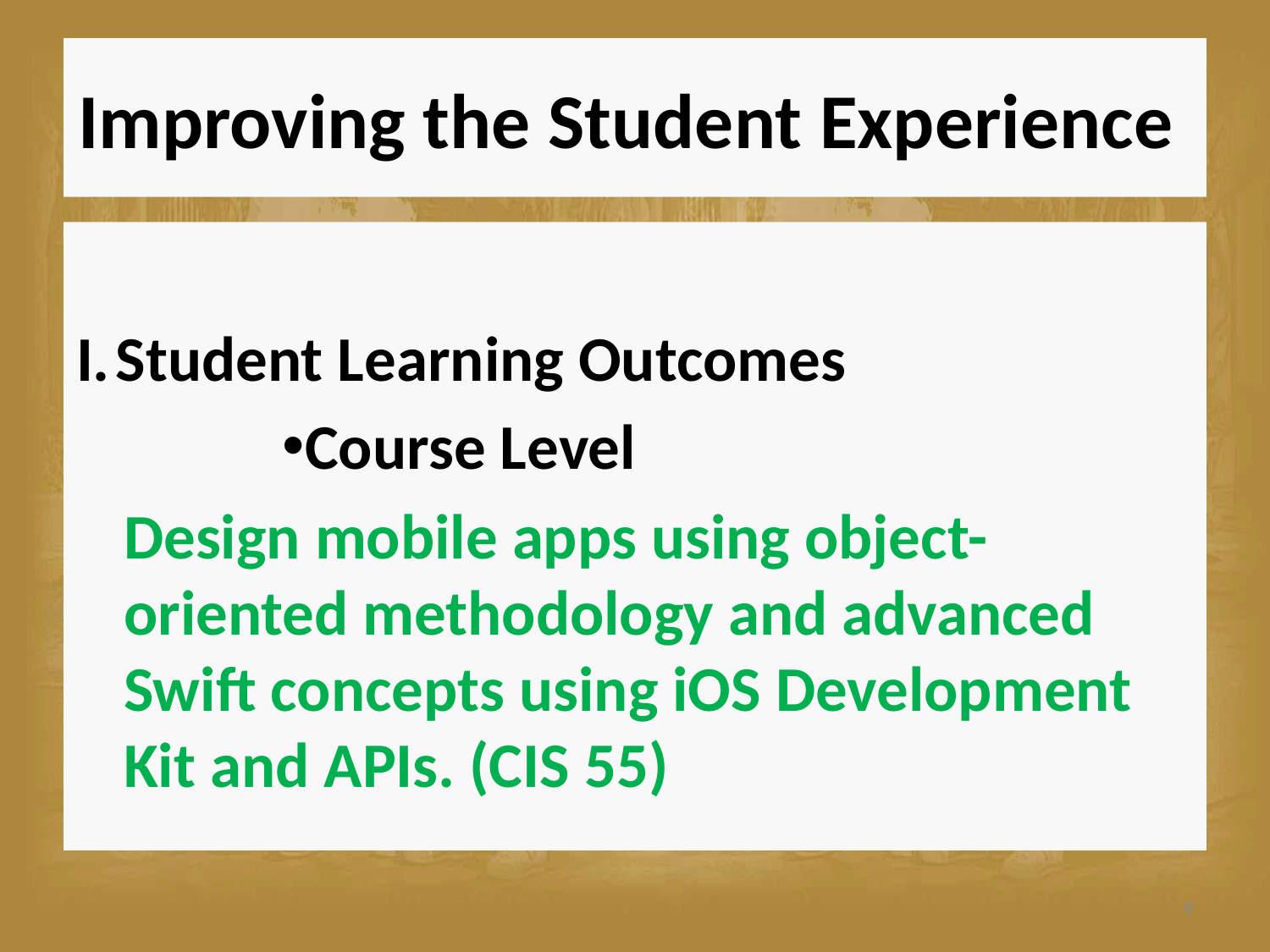

# Improving the Student Experience

Student Learning Outcomes
Course Level
Design mobile apps using object-oriented methodology and advanced Swift concepts using iOS Development Kit and APIs. (CIS 55)
9